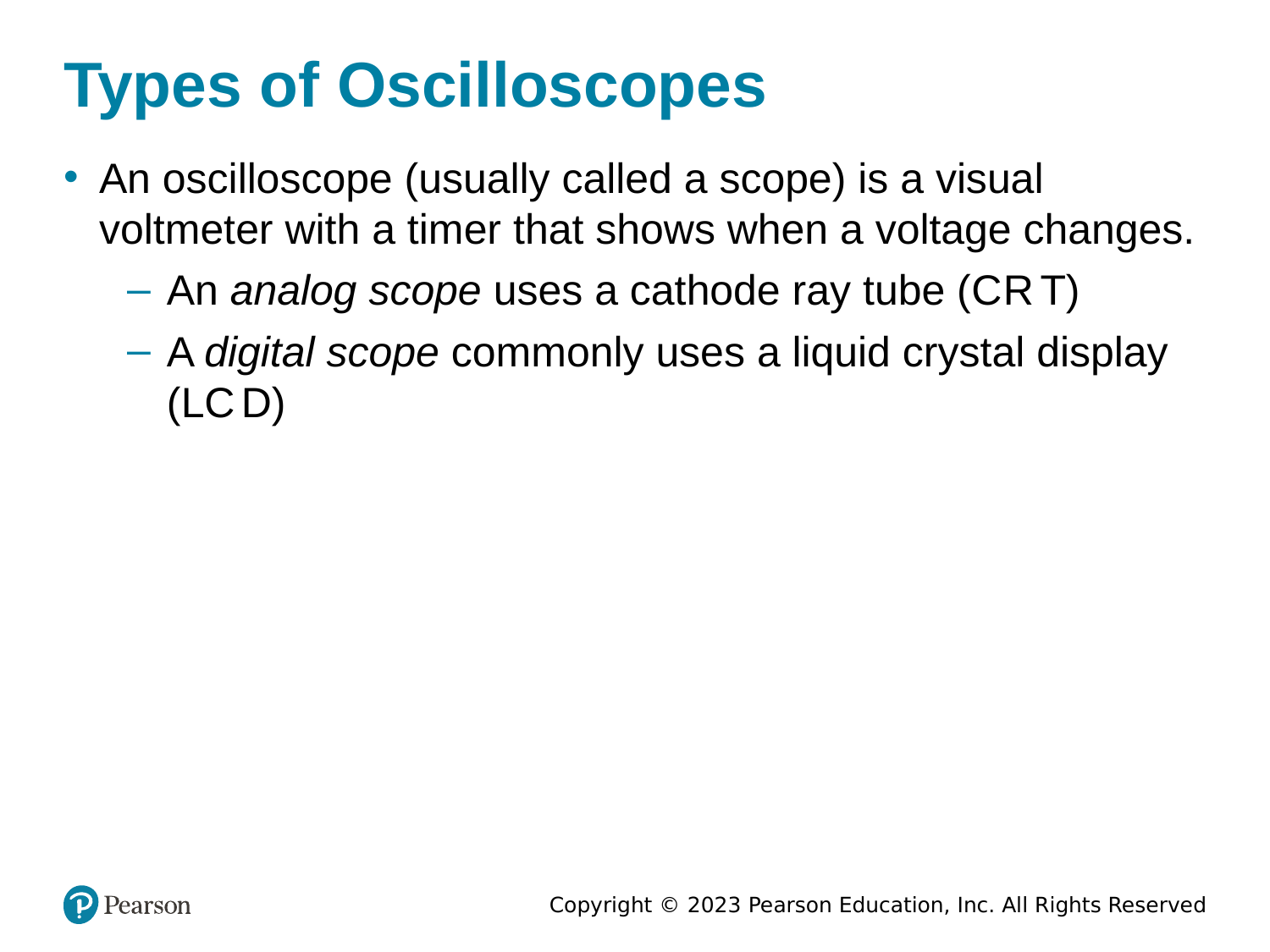

# Types of Oscilloscopes
An oscilloscope (usually called a scope) is a visual voltmeter with a timer that shows when a voltage changes.
An analog scope uses a cathode ray tube (C R T)
A digital scope commonly uses a liquid crystal display (L C D)